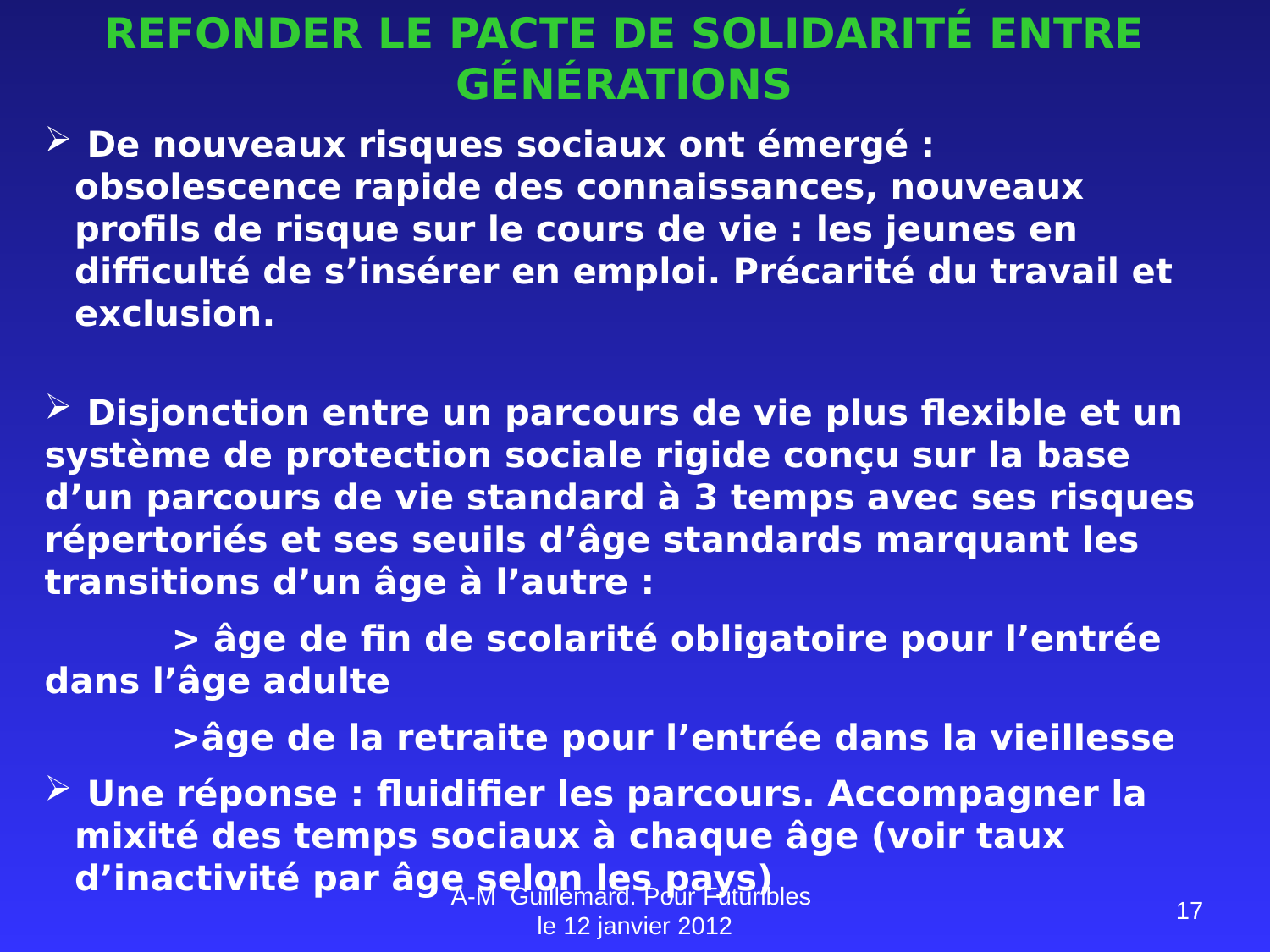

REFONDER LE PACTE DE SOLIDARITÉ ENTRE GÉNÉRATIONS
 De nouveaux risques sociaux ont émergé : obsolescence rapide des connaissances, nouveaux profils de risque sur le cours de vie : les jeunes en difficulté de s’insérer en emploi. Précarité du travail et exclusion.

 Disjonction entre un parcours de vie plus flexible et un
système de protection sociale rigide conçu sur la base
d’un parcours de vie standard à 3 temps avec ses risques répertoriés et ses seuils d’âge standards marquant les transitions d’un âge à l’autre :
	> âge de fin de scolarité obligatoire pour l’entrée dans l’âge adulte
	>âge de la retraite pour l’entrée dans la vieillesse
 Une réponse : fluidifier les parcours. Accompagner la mixité des temps sociaux à chaque âge (voir taux d’inactivité par âge selon les pays)

A-M  Guillemard. Pour Futuribles  le 12 janvier 2012
17